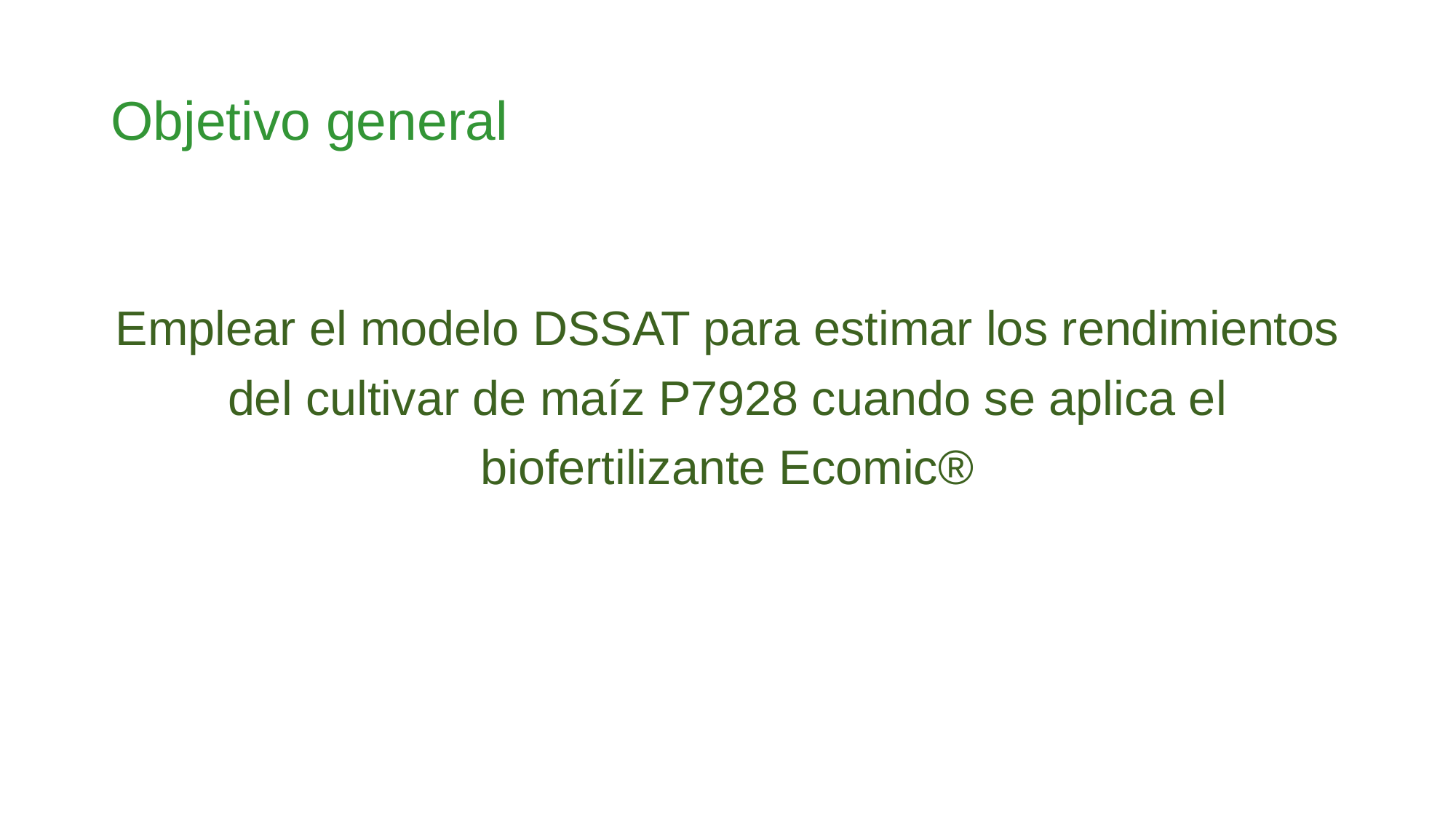

# Objetivo general
Emplear el modelo DSSAT para estimar los rendimientos del cultivar de maíz P7928 cuando se aplica el biofertilizante Ecomic®